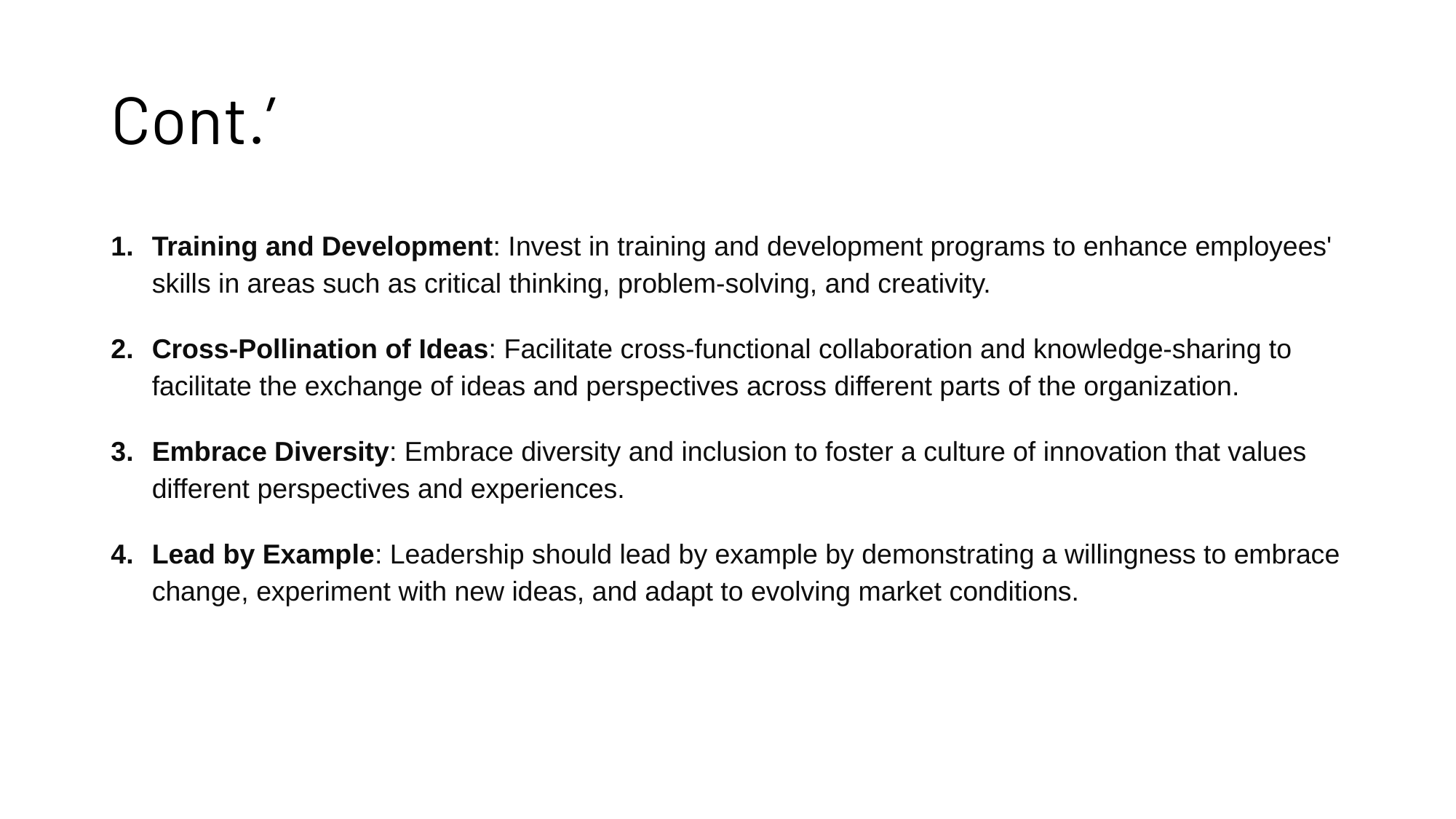

# Cont.’
Training and Development: Invest in training and development programs to enhance employees' skills in areas such as critical thinking, problem-solving, and creativity.
Cross-Pollination of Ideas: Facilitate cross-functional collaboration and knowledge-sharing to facilitate the exchange of ideas and perspectives across different parts of the organization.
Embrace Diversity: Embrace diversity and inclusion to foster a culture of innovation that values different perspectives and experiences.
Lead by Example: Leadership should lead by example by demonstrating a willingness to embrace change, experiment with new ideas, and adapt to evolving market conditions.